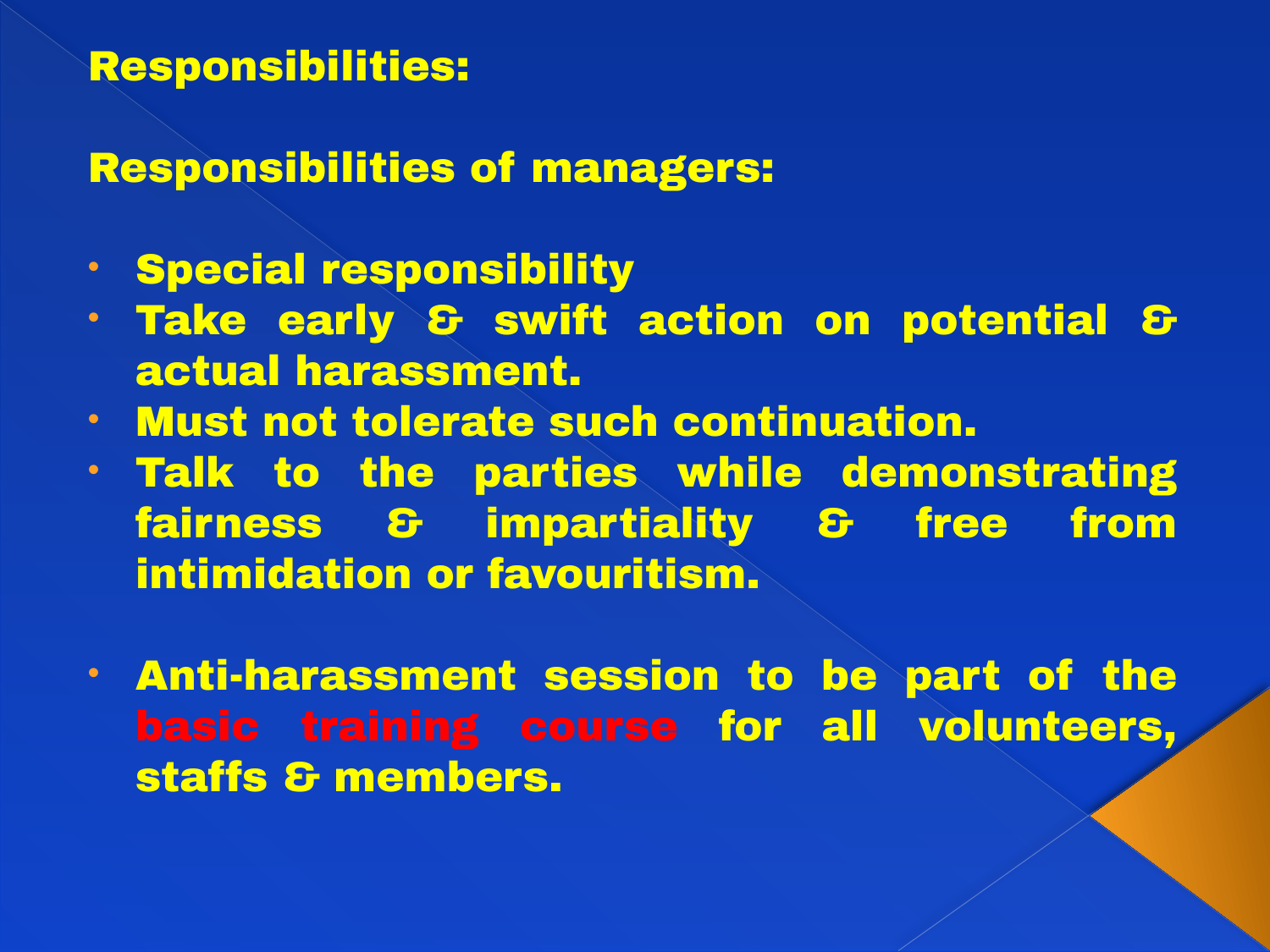

Responsibilities:

Responsibilities of managers:

Special responsibility
Take early & swift action on potential & actual harassment.
Must not tolerate such continuation.
Talk to the parties while demonstrating fairness & impartiality & free from intimidation or favouritism.

Anti-harassment session to be part of the basic training course for all volunteers, staffs & members.